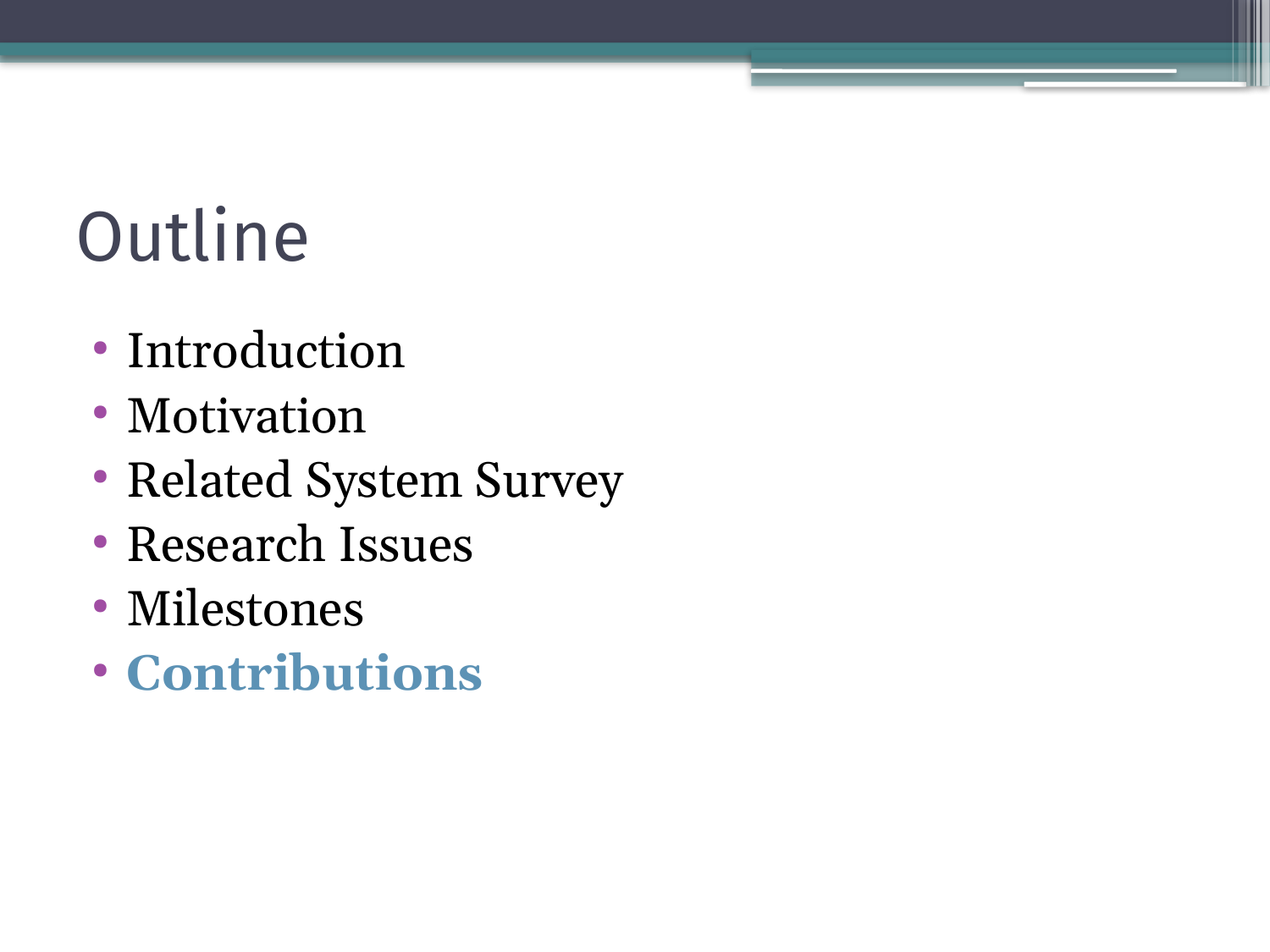

# Outline
Introduction
Motivation
Related System Survey
Research Issues
Milestones
Contributions